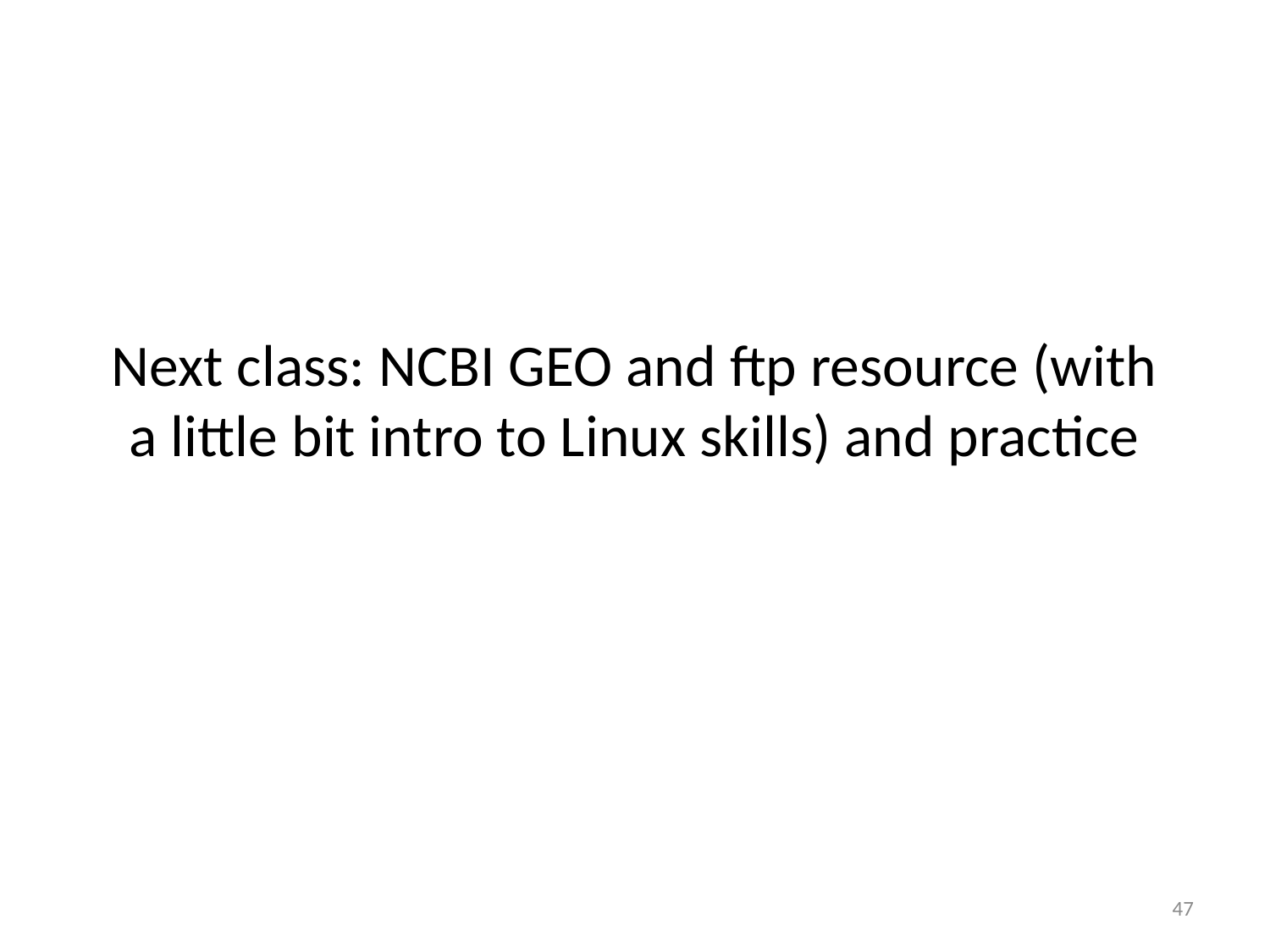

# Next class: NCBI GEO and ftp resource (with a little bit intro to Linux skills) and practice

47